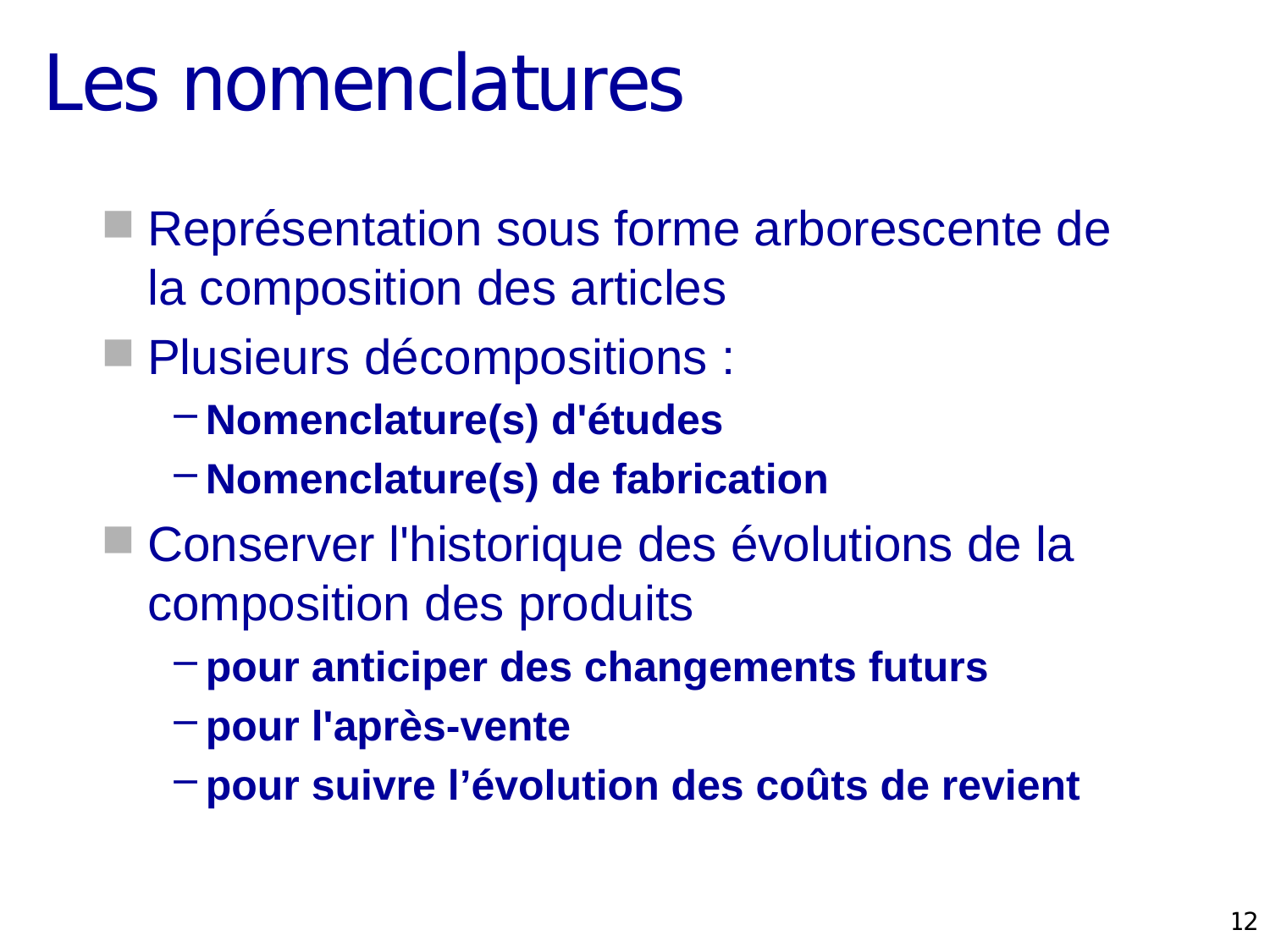

# Les nomenclatures
Représentation sous forme arborescente de la composition des articles
Plusieurs décompositions :
Nomenclature(s) d'études
Nomenclature(s) de fabrication
Conserver l'historique des évolutions de la composition des produits
pour anticiper des changements futurs
pour l'après-vente
pour suivre l’évolution des coûts de revient
12